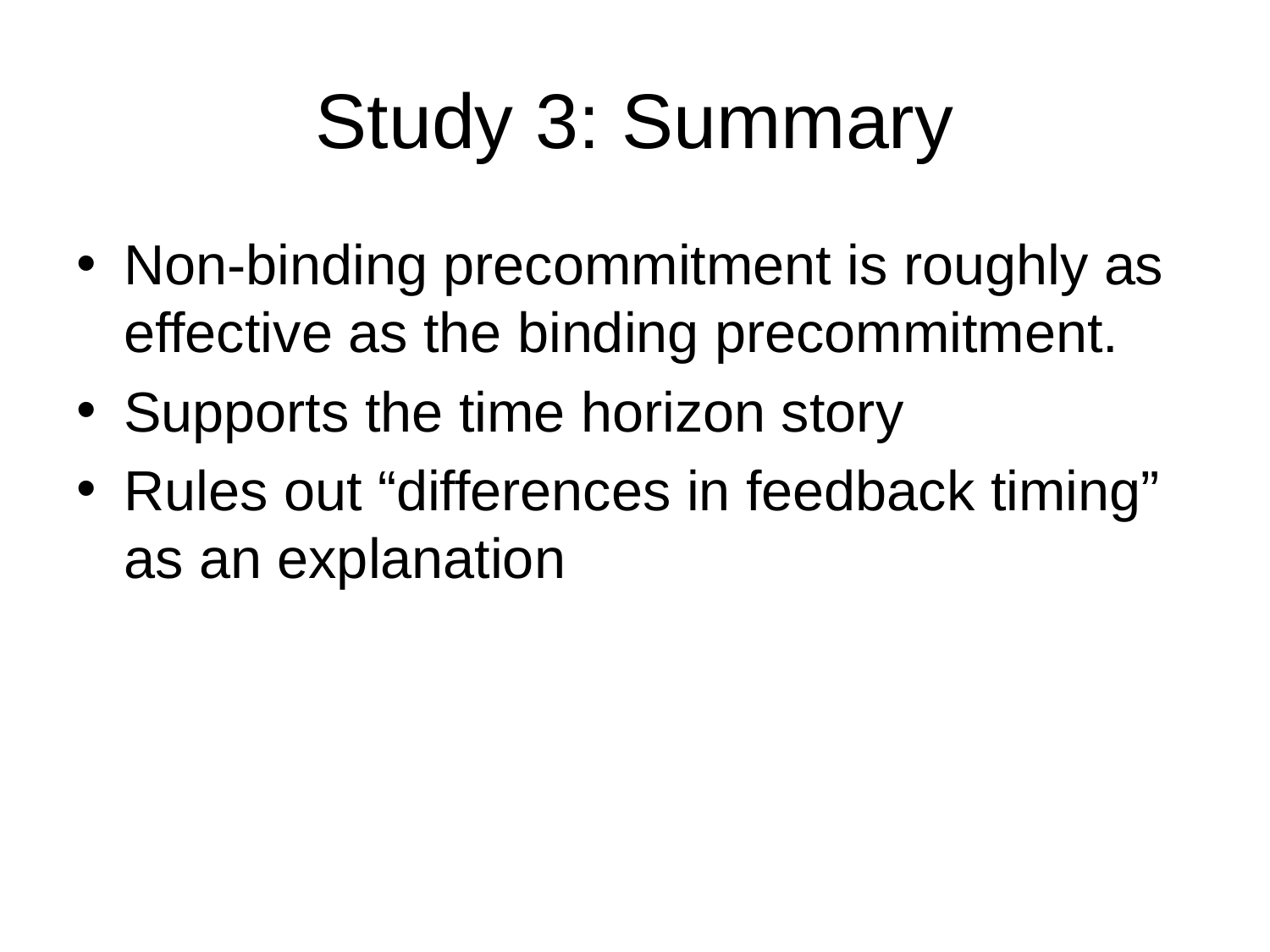

# Study 3: Summary
Non-binding precommitment is roughly as effective as the binding precommitment.
Supports the time horizon story
Rules out “differences in feedback timing” as an explanation